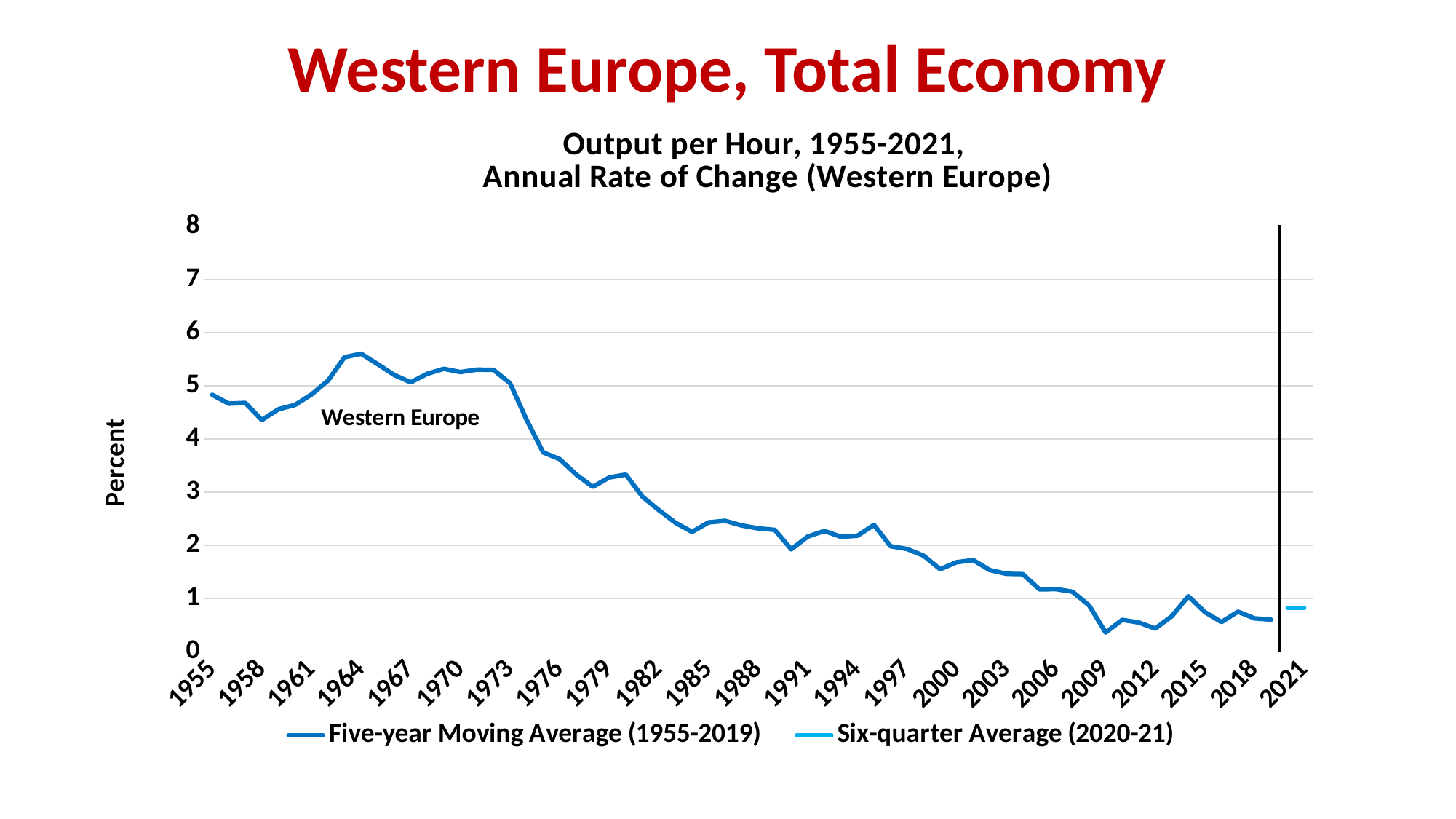

# Western Europe, Total Economy

### Chart: Output per Hour, 1955-2021,
Annual Rate of Change (Western Europe)

| Category |  |  |
|---|---|---|
| 1955 | 4.829638247069694 | None |
| 1956 | 4.663426829428416 | None |
| 1957 | 4.6779656851455 | None |
| 1958 | 4.356414976917386 | None |
| 1959 | 4.558397225094906 | None |
| 1960 | 4.639305126147423 | None |
| 1961 | 4.836018604134572 | None |
| 1962 | 5.097483322635637 | None |
| 1963 | 5.535692073980171 | None |
| 1964 | 5.601079663619591 | None |
| 1965 | 5.405890620756928 | None |
| 1966 | 5.203448633313996 | None |
| 1967 | 5.06441285208935 | None |
| 1968 | 5.224398469215533 | None |
| 1969 | 5.318085870719484 | None |
| 1970 | 5.25716497661205 | None |
| 1971 | 5.30257379495149 | None |
| 1972 | 5.2974525265144745 | None |
| 1973 | 5.046925367505658 | None |
| 1974 | 4.360481783561307 | None |
| 1975 | 3.7472147421325643 | None |
| 1976 | 3.6209396631794313 | None |
| 1977 | 3.331015612398457 | None |
| 1978 | 3.0994340037479486 | None |
| 1979 | 3.2761812200895095 | None |
| 1980 | 3.3297136477840636 | None |
| 1981 | 2.914422995765711 | None |
| 1982 | 2.661750083461343 | None |
| 1983 | 2.424389422416014 | None |
| 1984 | 2.253859828922718 | None |
| 1985 | 2.4318017998321917 | None |
| 1986 | 2.4613768909104823 | None |
| 1987 | 2.3741571586764967 | None |
| 1988 | 2.319490324316618 | None |
| 1989 | 2.2917684204163034 | None |
| 1990 | 1.9267149508278034 | None |
| 1991 | 2.1659549487626397 | None |
| 1992 | 2.271349835092485 | None |
| 1993 | 2.1616345197169005 | None |
| 1994 | 2.181499315172844 | None |
| 1995 | 2.3845035205029084 | None |
| 1996 | 1.9841894937240077 | None |
| 1997 | 1.9324713129290862 | None |
| 1998 | 1.8060090342259898 | None |
| 1999 | 1.5519582922001662 | None |
| 2000 | 1.6834442114843153 | None |
| 2001 | 1.723643067785272 | None |
| 2002 | 1.5361662750721456 | None |
| 2003 | 1.465581069082472 | None |
| 2004 | 1.4592654188722691 | None |
| 2005 | 1.1728989720328578 | None |
| 2006 | 1.1783984731850774 | None |
| 2007 | 1.128675265141808 | None |
| 2008 | 0.8728959202613981 | None |
| 2009 | 0.3631191549274218 | None |
| 2010 | 0.6013647230899546 | None |
| 2011 | 0.5511697144069286 | None |
| 2012 | 0.4371061642204282 | None |
| 2013 | 0.669301543179096 | None |
| 2014 | 1.0454806758300434 | None |
| 2015 | 0.7459529789273215 | None |
| 2016 | 0.560441409011103 | None |
| 2017 | 0.7540415552259991 | None |
| 2018 | 0.6284819746808077 | None |
| 2019 | 0.6053781585075889 | None |
| 2020 | None | 0.8301674051973168 |
| 2021 | None | 0.8301674051973168 |